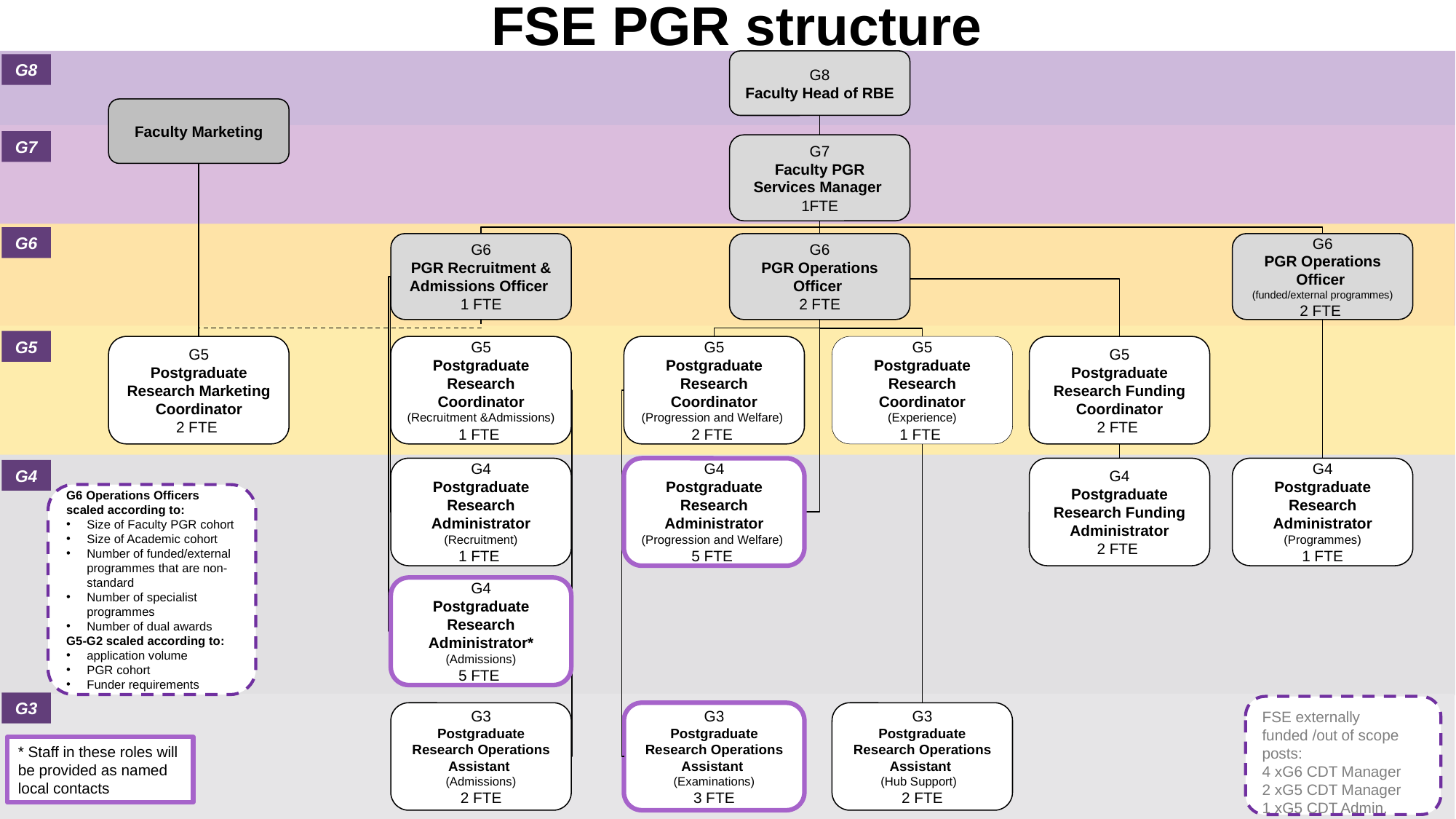

FSE PGR structure
G8
Faculty Head of RBE

G8
G7
G6
G5
G4
G3
Faculty Marketing
G7
Faculty PGR Services Manager
1FTE
G6
PGR Recruitment & Admissions Officer
1 FTE
G6
PGR Operations Officer
(funded/external programmes)
2 FTE
G6
PGR Operations Officer
2 FTE
G5
Postgraduate Research Marketing Coordinator
2 FTE
G5
Postgraduate Research Coordinator (Recruitment &Admissions)
1 FTE
G5
Postgraduate Research Coordinator (Progression and Welfare)
2 FTE
G5
Postgraduate Research Coordinator (Experience)
1 FTE
G5
Postgraduate Research Funding Coordinator
2 FTE
G4
Postgraduate Research Administrator (Recruitment)
1 FTE
G4
Postgraduate Research Administrator (Progression and Welfare)
5 FTE
G4
Postgraduate Research Funding Administrator
2 FTE
G4
Postgraduate Research Administrator (Programmes)
 1 FTE
G6 Operations Officers scaled according to:
Size of Faculty PGR cohort
Size of Academic cohort
Number of funded/external programmes that are non-standard
Number of specialist programmes
Number of dual awards
G5-G2 scaled according to:
application volume
PGR cohort
Funder requirements
G4
Postgraduate Research Administrator* (Admissions)
5 FTE
FSE externally funded /out of scope posts:
4 xG6 CDT Manager
2 xG5 CDT Manager
1 xG5 CDT Admin.
G3
Postgraduate Research Operations Assistant
(Admissions)
2 FTE
G3
Postgraduate Research Operations Assistant
(Examinations)
3 FTE
G3
Postgraduate Research Operations Assistant
(Hub Support)
2 FTE
* Staff in these roles will be provided as named local contacts